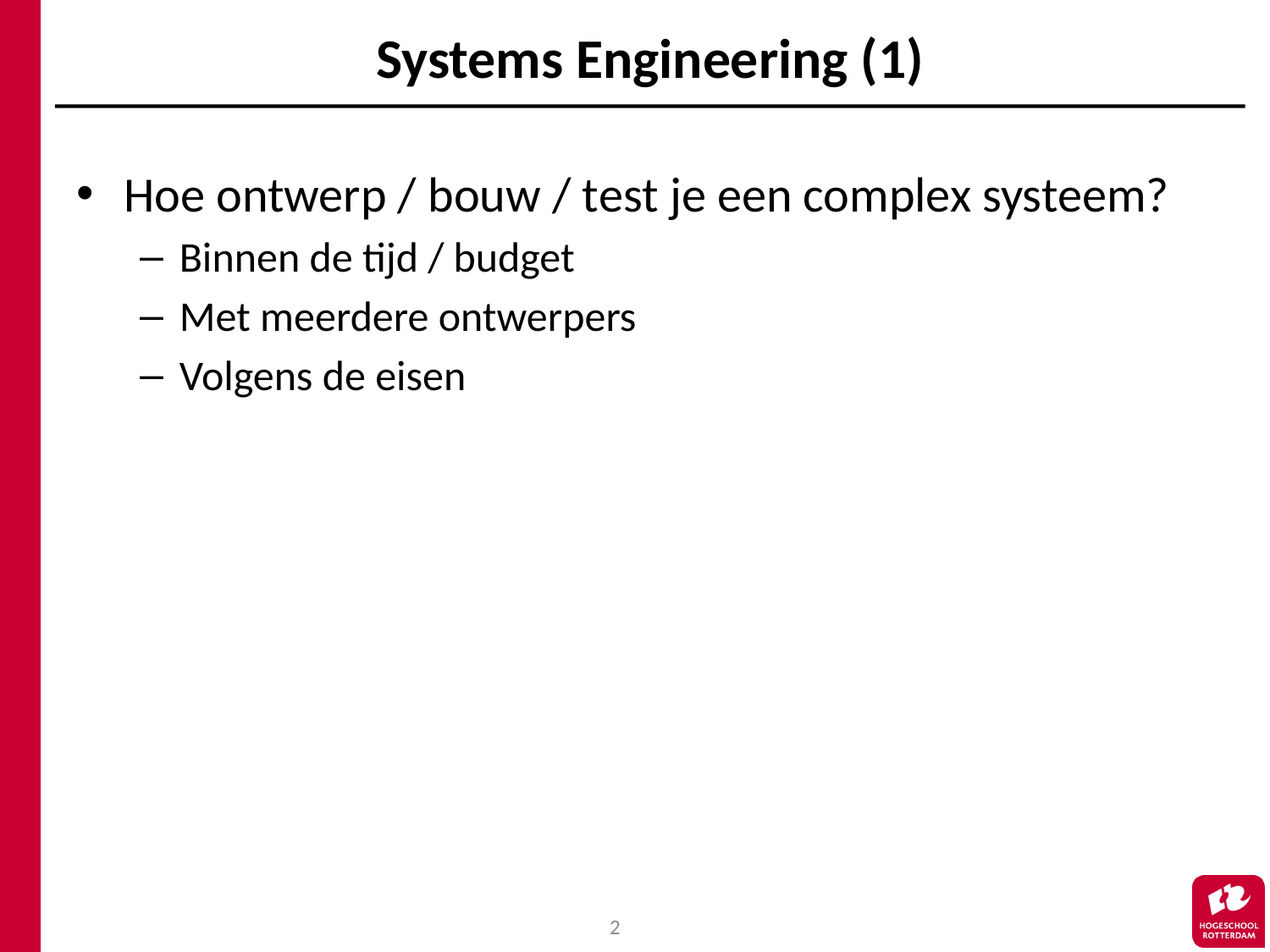

# Systems Engineering (1)
Hoe ontwerp / bouw / test je een complex systeem?
Binnen de tijd / budget
Met meerdere ontwerpers
Volgens de eisen

2